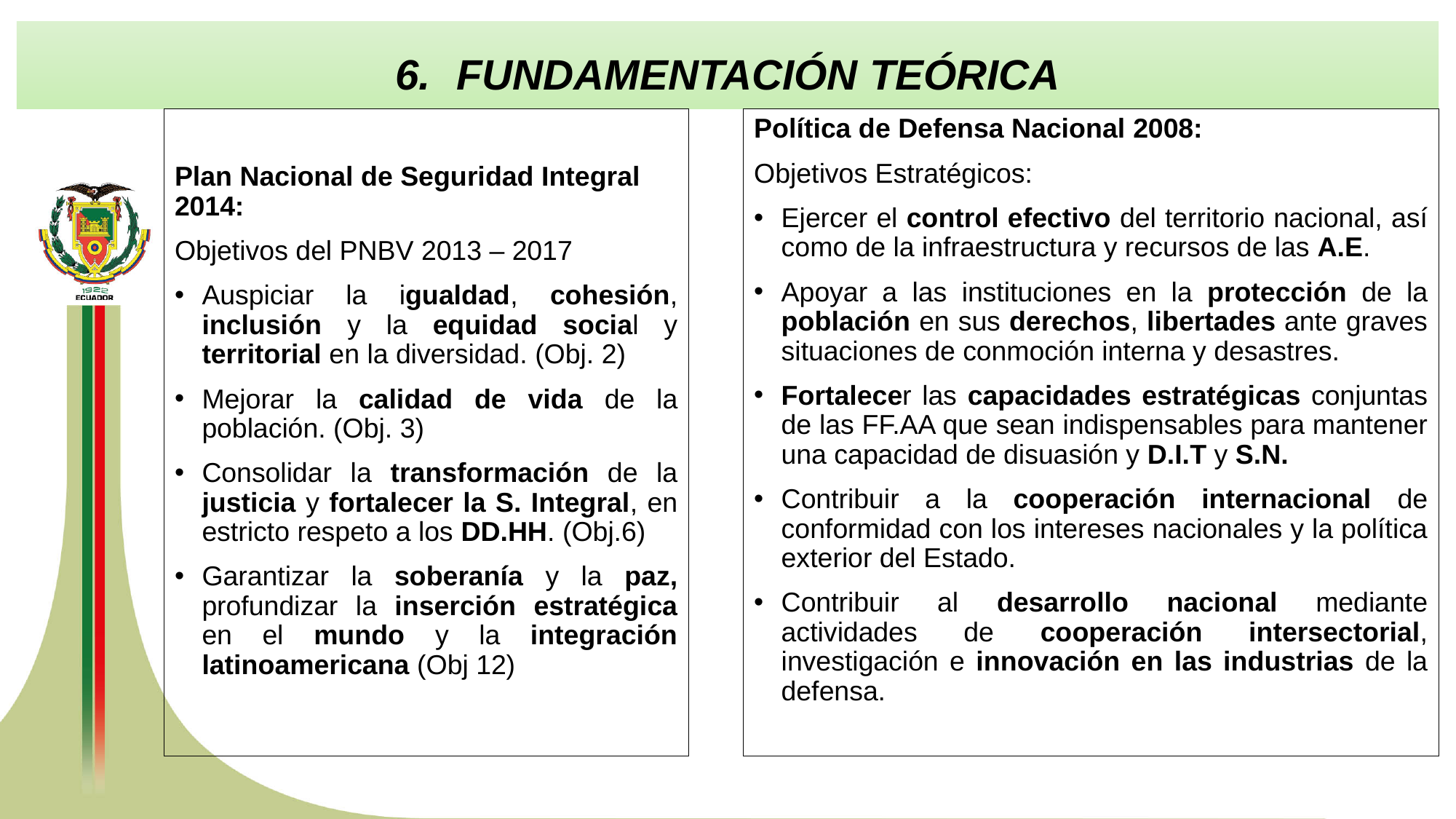

FUNDAMENTACIÓN TEÓRICA

Plan Nacional de Seguridad Integral 2014:
Objetivos del PNBV 2013 – 2017
Auspiciar la igualdad, cohesión, inclusión y la equidad social y territorial en la diversidad. (Obj. 2)
Mejorar la calidad de vida de la población. (Obj. 3)
Consolidar la transformación de la justicia y fortalecer la S. Integral, en estricto respeto a los DD.HH. (Obj.6)
Garantizar la soberanía y la paz, profundizar la inserción estratégica en el mundo y la integración latinoamericana (Obj 12)
Política de Defensa Nacional 2008:
Objetivos Estratégicos:
Ejercer el control efectivo del territorio nacional, así como de la infraestructura y recursos de las A.E.
Apoyar a las instituciones en la protección de la población en sus derechos, libertades ante graves situaciones de conmoción interna y desastres.
Fortalecer las capacidades estratégicas conjuntas de las FF.AA que sean indispensables para mantener una capacidad de disuasión y D.I.T y S.N.
Contribuir a la cooperación internacional de conformidad con los intereses nacionales y la política exterior del Estado.
Contribuir al desarrollo nacional mediante actividades de cooperación intersectorial, investigación e innovación en las industrias de la defensa.